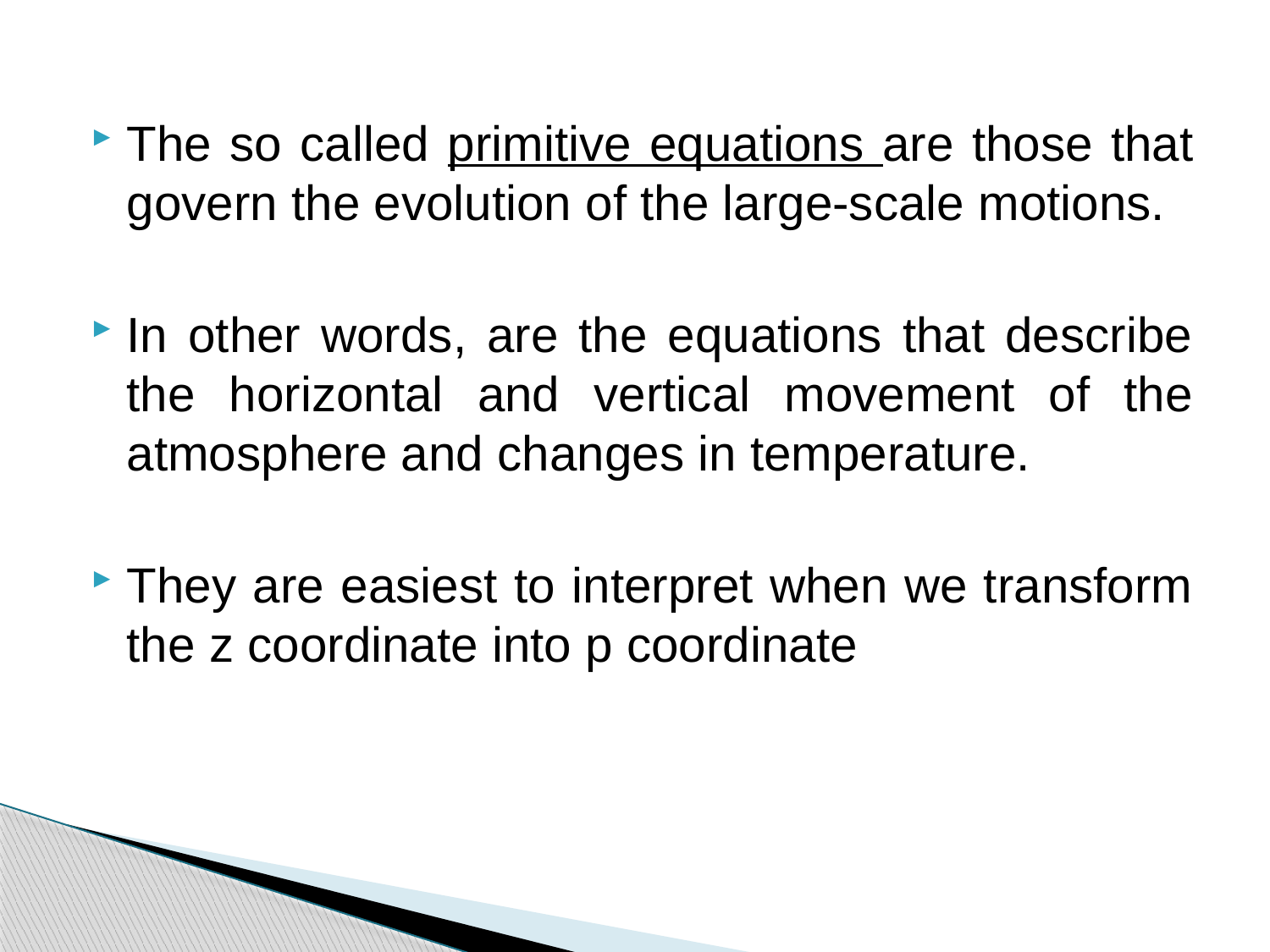

The so called primitive equations are those that govern the evolution of the large-scale motions.

In other words, are the equations that describe the horizontal and vertical movement of the atmosphere and changes in temperature.

They are easiest to interpret when we transform the z coordinate into p coordinate